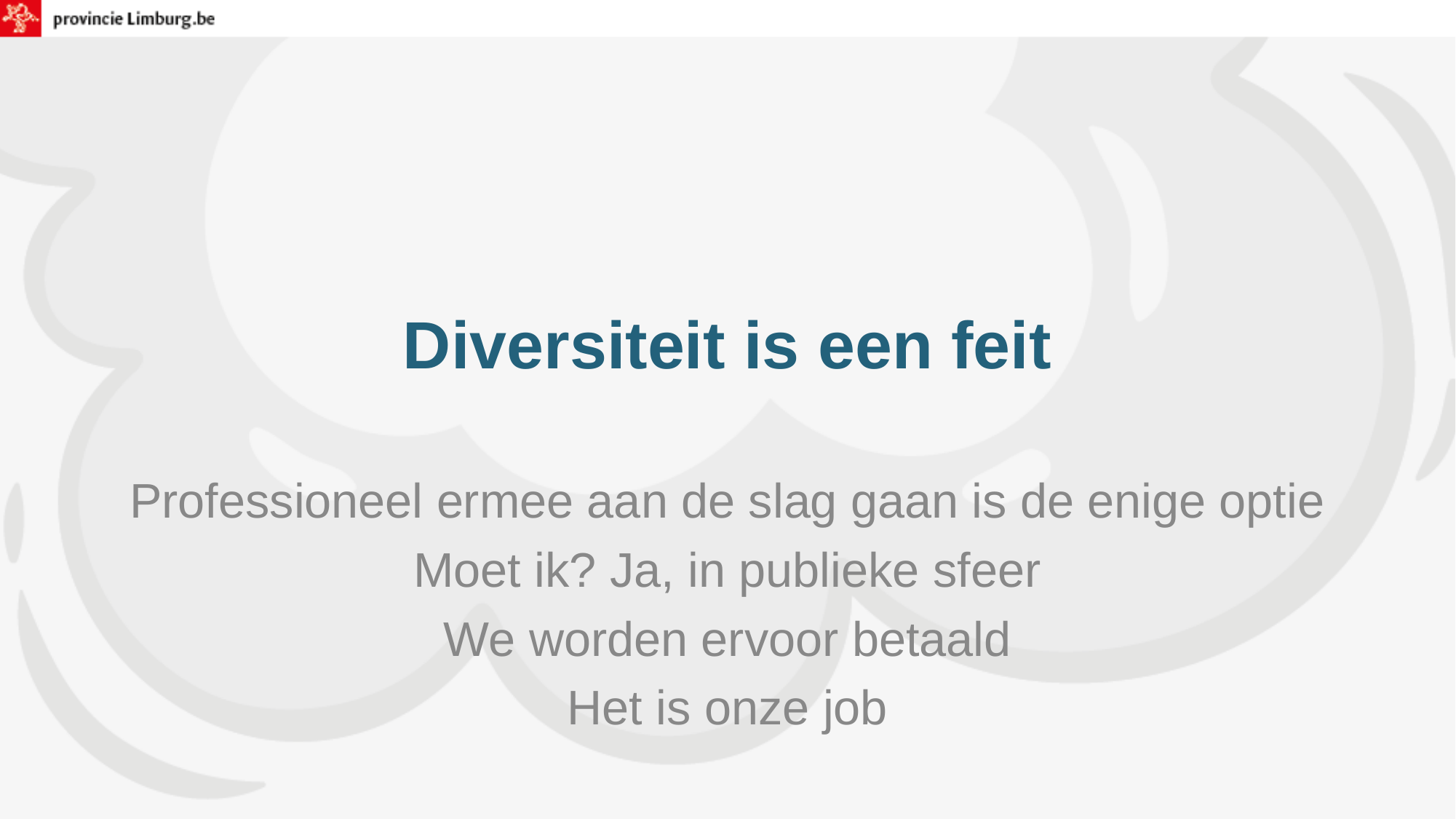

# Diversiteit is een feit
Professioneel ermee aan de slag gaan is de enige optie
Moet ik? Ja, in publieke sfeer
We worden ervoor betaald
Het is onze job